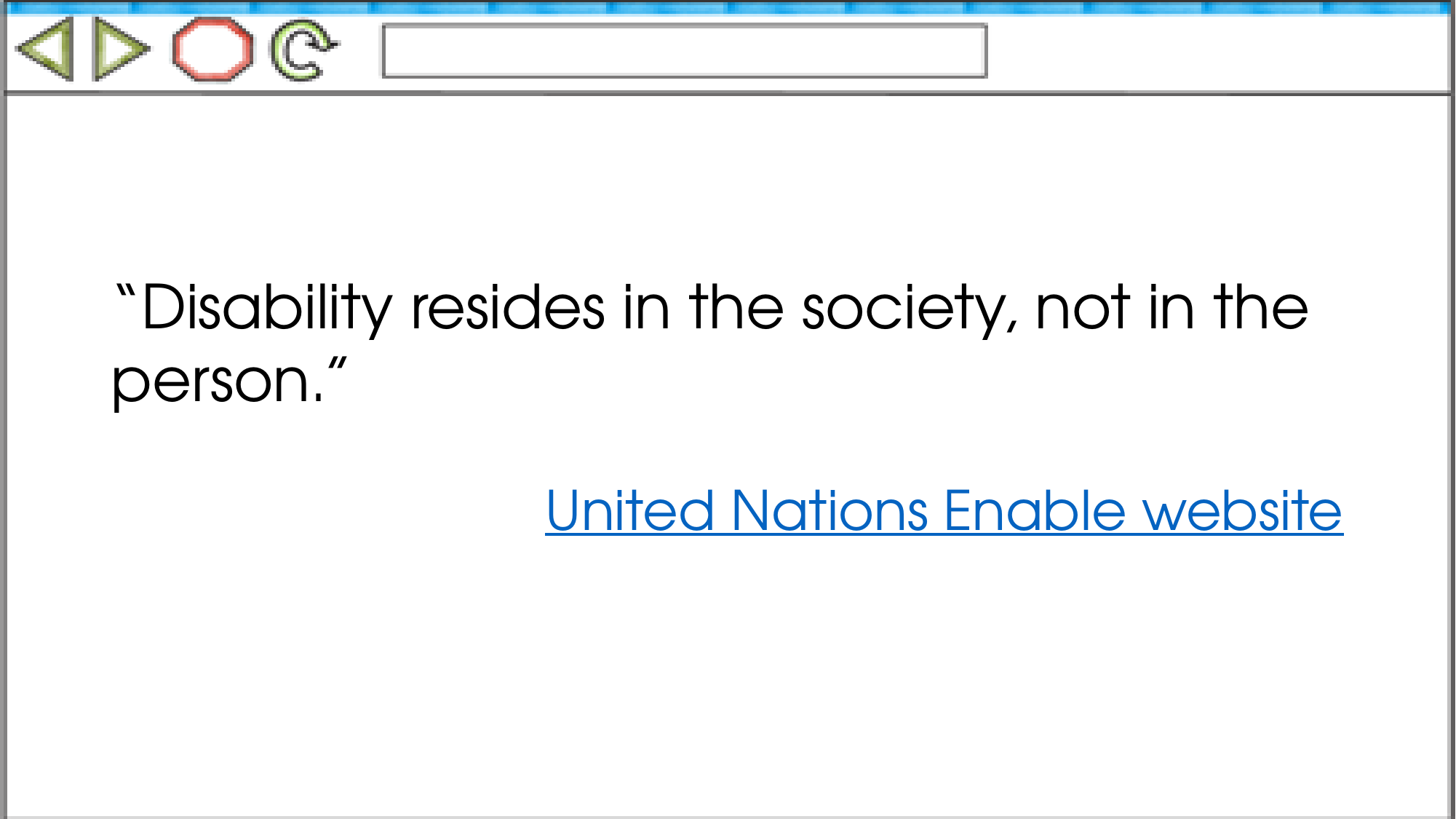

# Conclusion
“Disability resides in the society, not in the person.”
United Nations Enable website